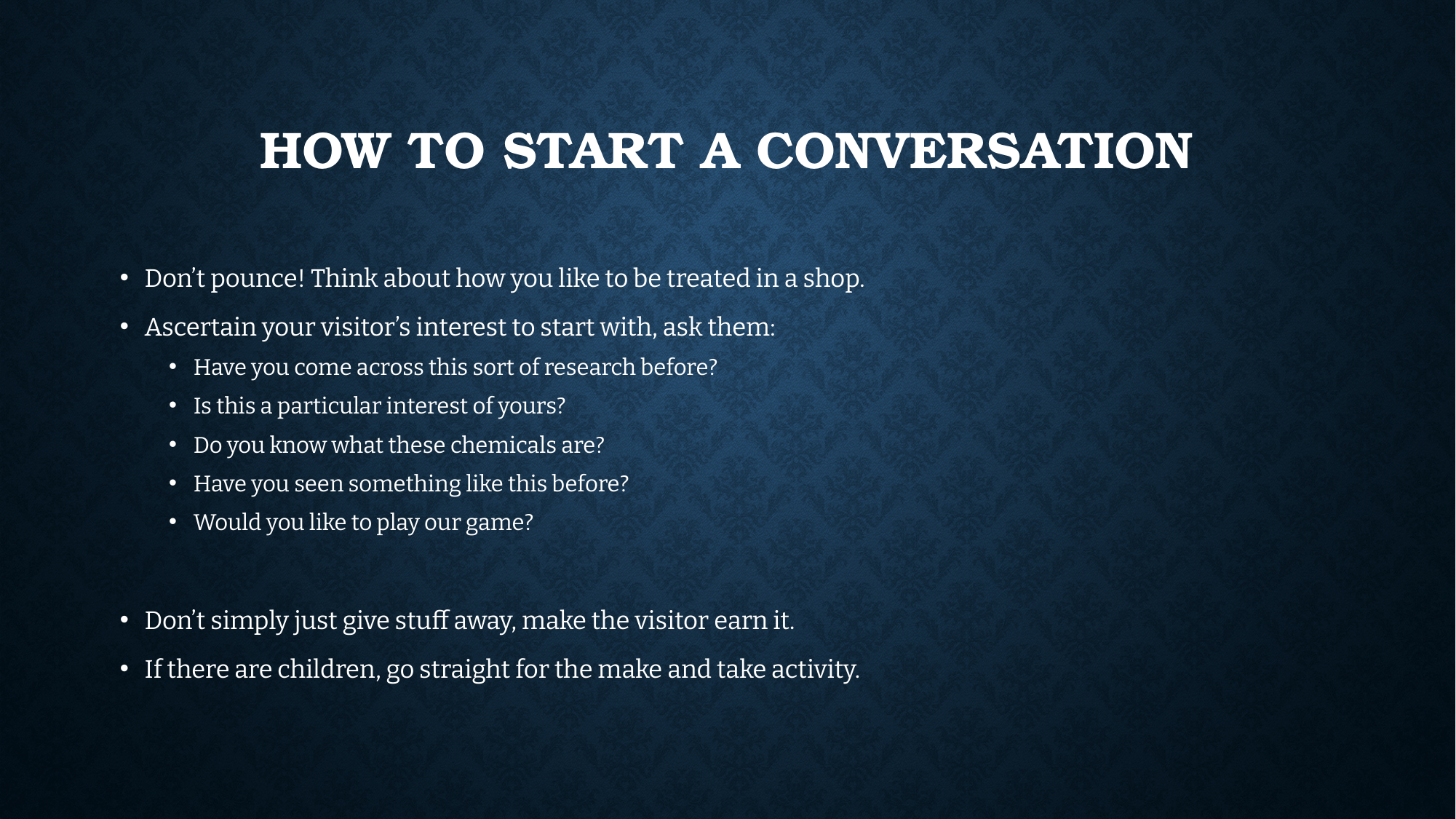

# How to start a conversation
Don’t pounce! Think about how you like to be treated in a shop.
Ascertain your visitor’s interest to start with, ask them:
Have you come across this sort of research before?
Is this a particular interest of yours?
Do you know what these chemicals are?
Have you seen something like this before?
Would you like to play our game?

Don’t simply just give stuff away, make the visitor earn it.
If there are children, go straight for the make and take activity.